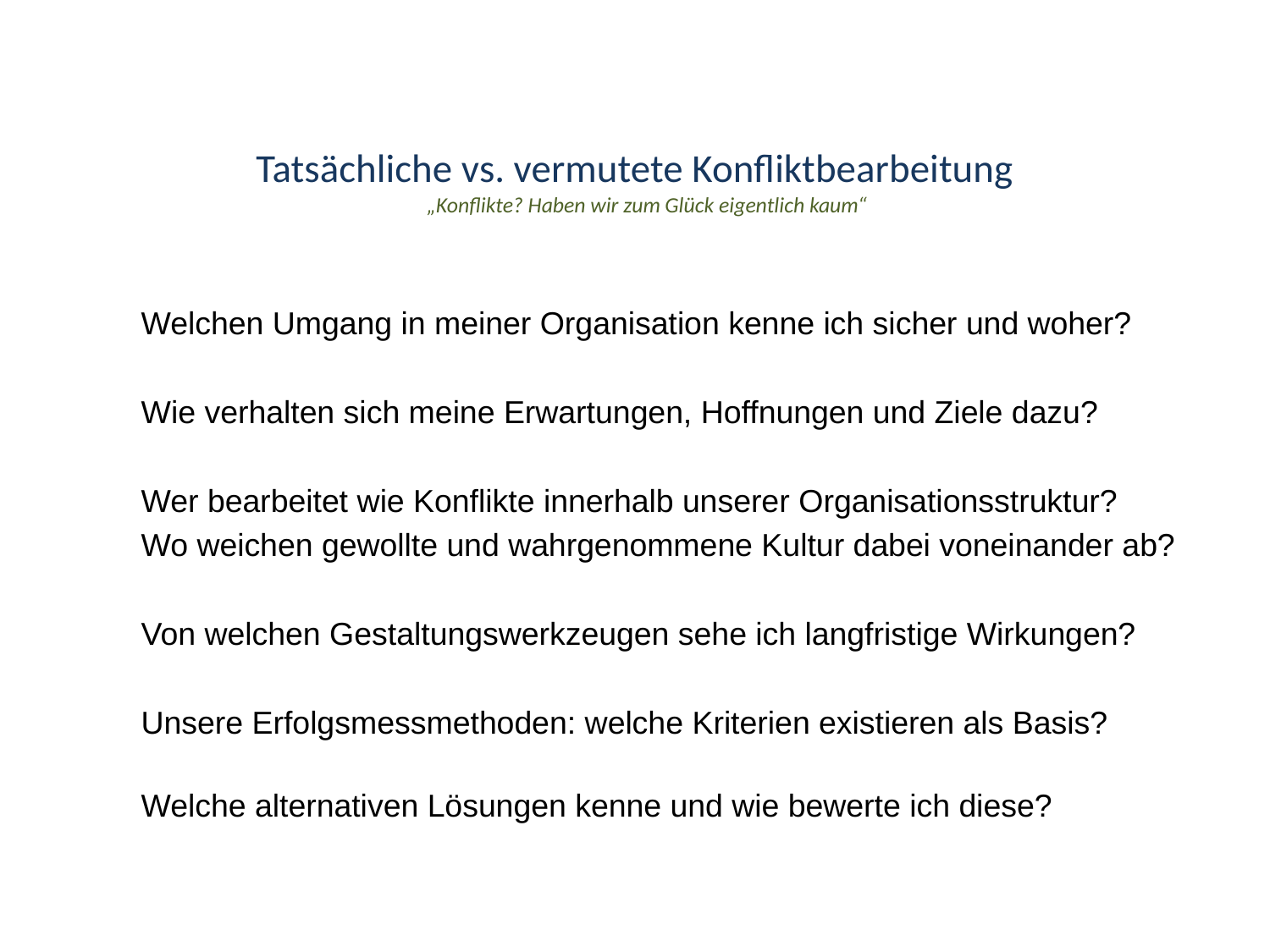

# Tatsächliche vs. vermutete Konfliktbearbeitung „Konflikte? Haben wir zum Glück eigentlich kaum“
Welchen Umgang in meiner Organisation kenne ich sicher und woher?

Wie verhalten sich meine Erwartungen, Hoffnungen und Ziele dazu?

Wer bearbeitet wie Konflikte innerhalb unserer Organisationsstruktur?
Wo weichen gewollte und wahrgenommene Kultur dabei voneinander ab?

Von welchen Gestaltungswerkzeugen sehe ich langfristige Wirkungen?

Unsere Erfolgsmessmethoden: welche Kriterien existieren als Basis?
Welche alternativen Lösungen kenne und wie bewerte ich diese?